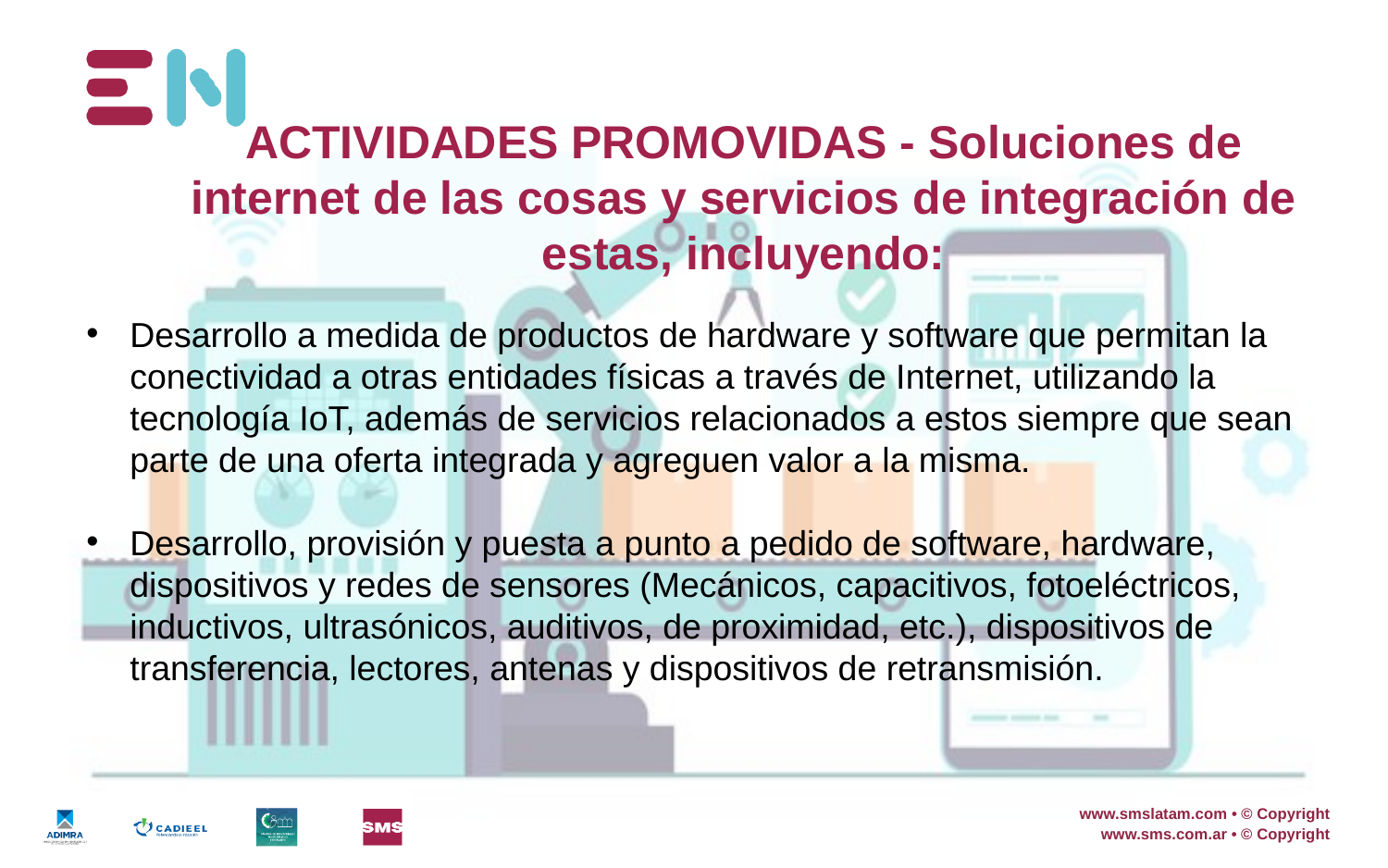

# ACTIVIDADES PROMOVIDAS - Soluciones de internet de las cosas y servicios de integración de estas, incluyendo:
Desarrollo a medida de productos de hardware y software que permitan la conectividad a otras entidades físicas a través de Internet, utilizando la tecnología IoT, además de servicios relacionados a estos siempre que sean parte de una oferta integrada y agreguen valor a la misma.

Desarrollo, provisión y puesta a punto a pedido de software, hardware, dispositivos y redes de sensores (Mecánicos, capacitivos, fotoeléctricos, inductivos, ultrasónicos, auditivos, de proximidad, etc.), dispositivos de transferencia, lectores, antenas y dispositivos de retransmisión.